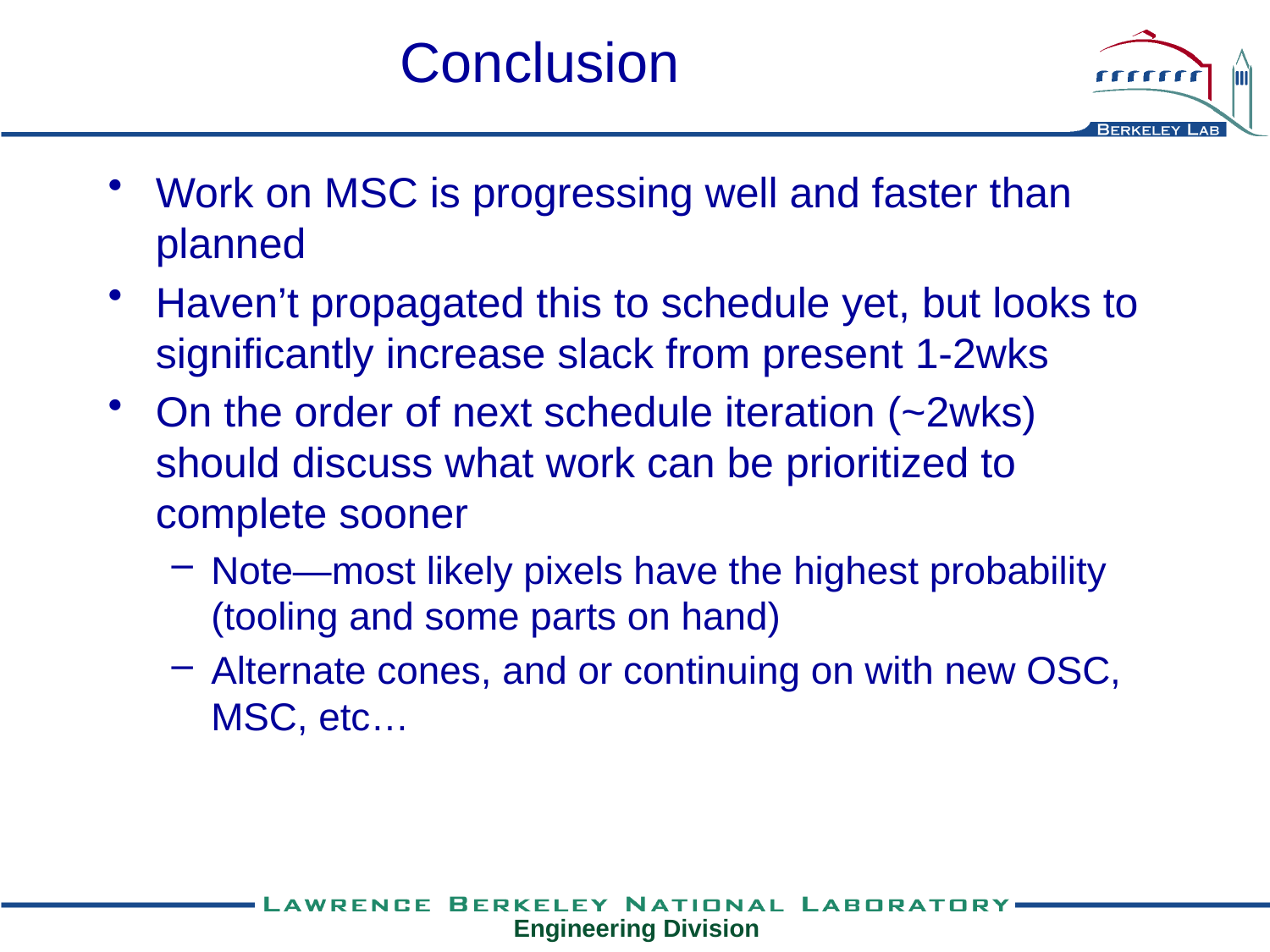

# Conclusion
Work on MSC is progressing well and faster than planned
Haven’t propagated this to schedule yet, but looks to significantly increase slack from present 1-2wks
On the order of next schedule iteration (~2wks) should discuss what work can be prioritized to complete sooner
Note—most likely pixels have the highest probability (tooling and some parts on hand)
Alternate cones, and or continuing on with new OSC, MSC, etc…